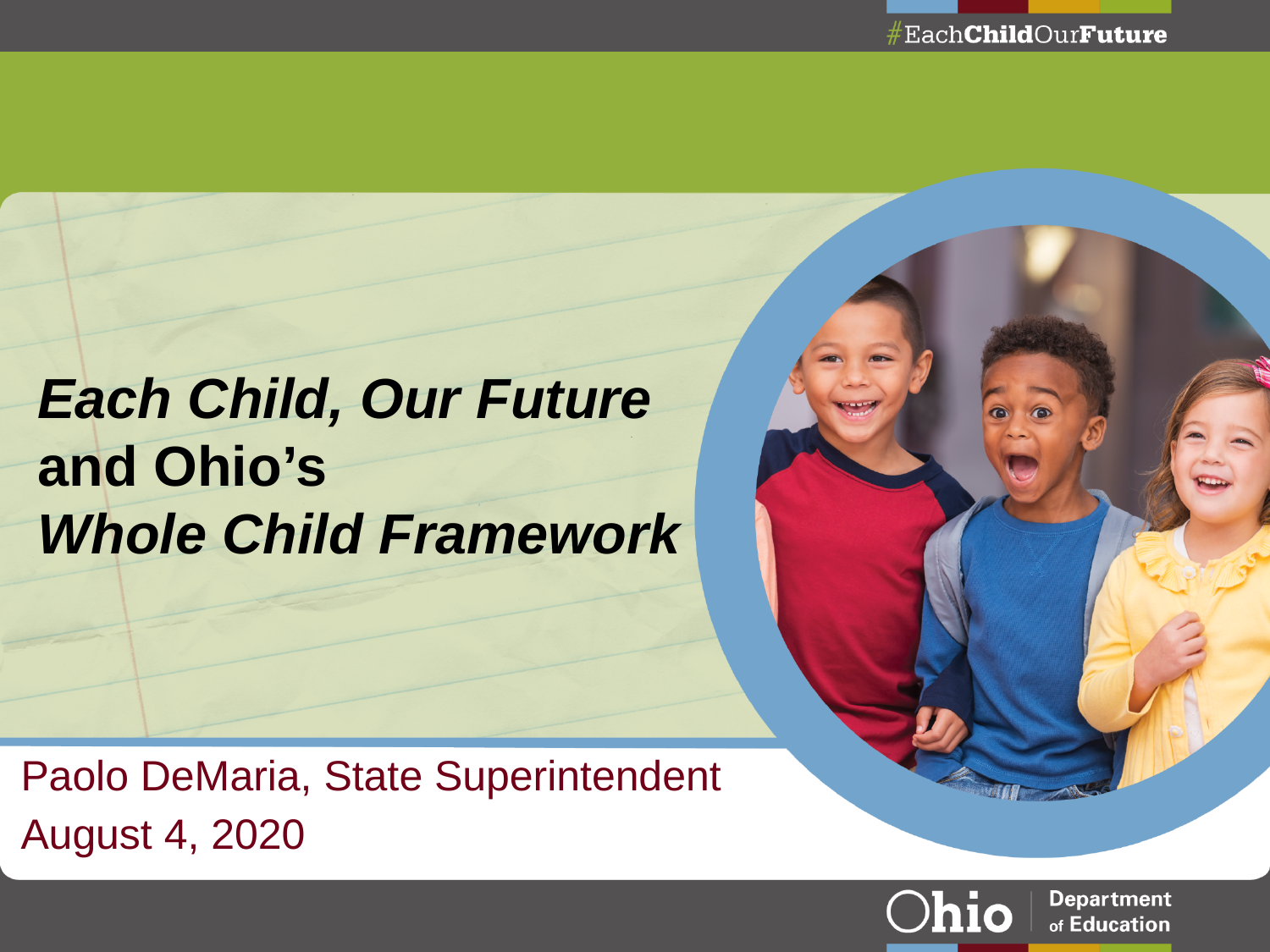

Each Child, Our Future and Ohio’s
Whole Child Framework
Paolo DeMaria, State Superintendent
August 4, 2020